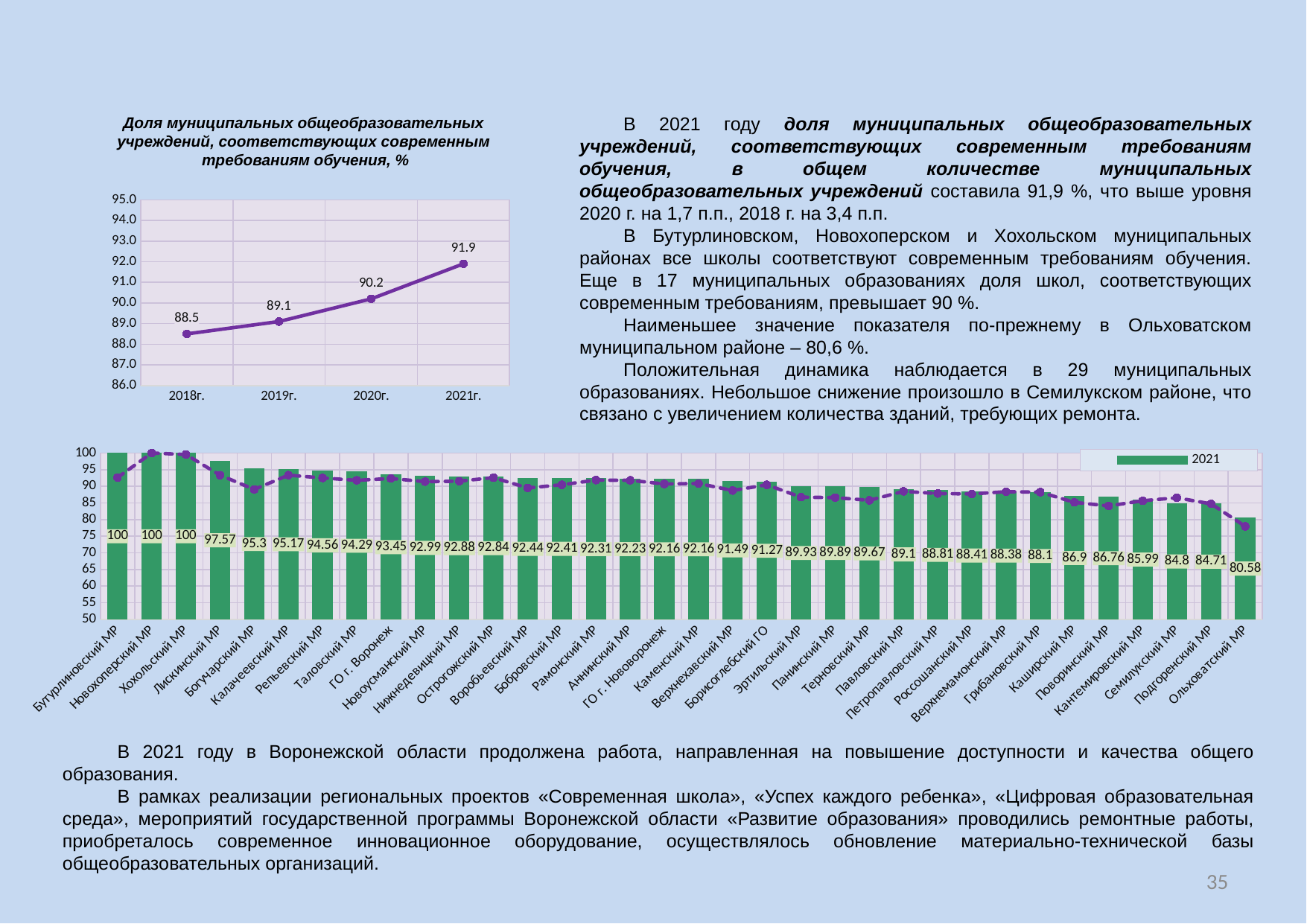

В 2021 году доля муниципальных общеобразовательных учреждений, соответствующих современным требованиям обучения, в общем количестве муниципальных общеобразовательных учреждений составила 91,9 %, что выше уровня 2020 г. на 1,7 п.п., 2018 г. на 3,4 п.п.
В Бутурлиновском, Новохоперском и Хохольском муниципальных районах все школы соответствуют современным требованиям обучения. Еще в 17 муниципальных образованиях доля школ, соответствующих современным требованиям, превышает 90 %.
Наименьшее значение показателя по-прежнему в Ольховатском муниципальном районе – 80,6 %.
Положительная динамика наблюдается в 29 муниципальных образованиях. Небольшое снижение произошло в Семилукском районе, что связано с увеличением количества зданий, требующих ремонта.
Доля муниципальных общеобразовательных
учреждений, соответствующих современным  требованиям обучения, %

### Chart

| Category |  |
|---|---|
| 2018г. | 88.5 |
| 2019г. | 89.1 |
| 2020г. | 90.2 |
| 2021г. | 91.9 |

### Chart

| Category | 2021 | 2020 |
|---|---|---|
| Бутурлиновский МР | 100.0 | 92.61999999999999 |
| Новохоперский МР | 100.0 | 100.0 |
| Хохольский МР | 100.0 | 99.55 |
| Лискинский МР | 97.57 | 93.35 |
| Богучарский МР | 95.3 | 89.07 |
| Калачеевский МР | 95.16999999999999 | 93.35 |
| Репьевский МР | 94.56 | 92.5 |
| Таловский МР | 94.29 | 91.79 |
| ГО г. Воронеж | 93.45 | 92.34 |
| Новоусманский МР | 92.99000000000001 | 91.4 |
| Нижнедевицкий МР | 92.88 | 91.54 |
| Острогожский МР | 92.84 | 92.59 |
| Воробьевский МР | 92.44000000000001 | 89.5 |
| Бобровский МР | 92.41000000000001 | 90.45 |
| Рамонский МР | 92.31 | 91.86 |
| Аннинский МР | 92.23 | 91.79 |
| ГО г. Нововоронеж | 92.16 | 90.69 |
| Каменский МР | 92.16 | 90.85 |
| Верхнехавский МР | 91.49000000000001 | 88.73 |
| Борисоглебский ГО | 91.27 | 90.45 |
| Эртильский МР | 89.93 | 86.73 |
| Панинский МР | 89.89 | 86.6 |
| Терновский МР | 89.66999999999999 | 85.78 |
| Павловский МР | 89.1 | 88.48 |
| Петропавловский МР | 88.81 | 87.83 |
| Россошанский МР | 88.41000000000001 | 87.69 |
| Верхнемамонский МР | 88.38 | 88.38 |
| Грибановский МР | 88.1 | 88.24000000000001 |
| Каширский МР | 86.9 | 85.16999999999999 |
| Поворинский МР | 86.76 | 84.1 |
| Кантемировский МР | 85.99000000000001 | 85.66 |
| Семилукский МР | 84.8 | 86.56 |
| Подгоренский МР | 84.71000000000001 | 84.71000000000001 |
| Ольховатский МР | 80.58 | 77.96 |
В 2021 году в Воронежской области продолжена работа, направленная на повышение доступности и качества общего образования.
В рамках реализации региональных проектов «Современная школа», «Успех каждого ребенка», «Цифровая образовательная среда», мероприятий государственной программы Воронежской области «Развитие образования» проводились ремонтные работы, приобреталось современное инновационное оборудование, осуществлялось обновление материально-технической базы общеобразовательных организаций.
35